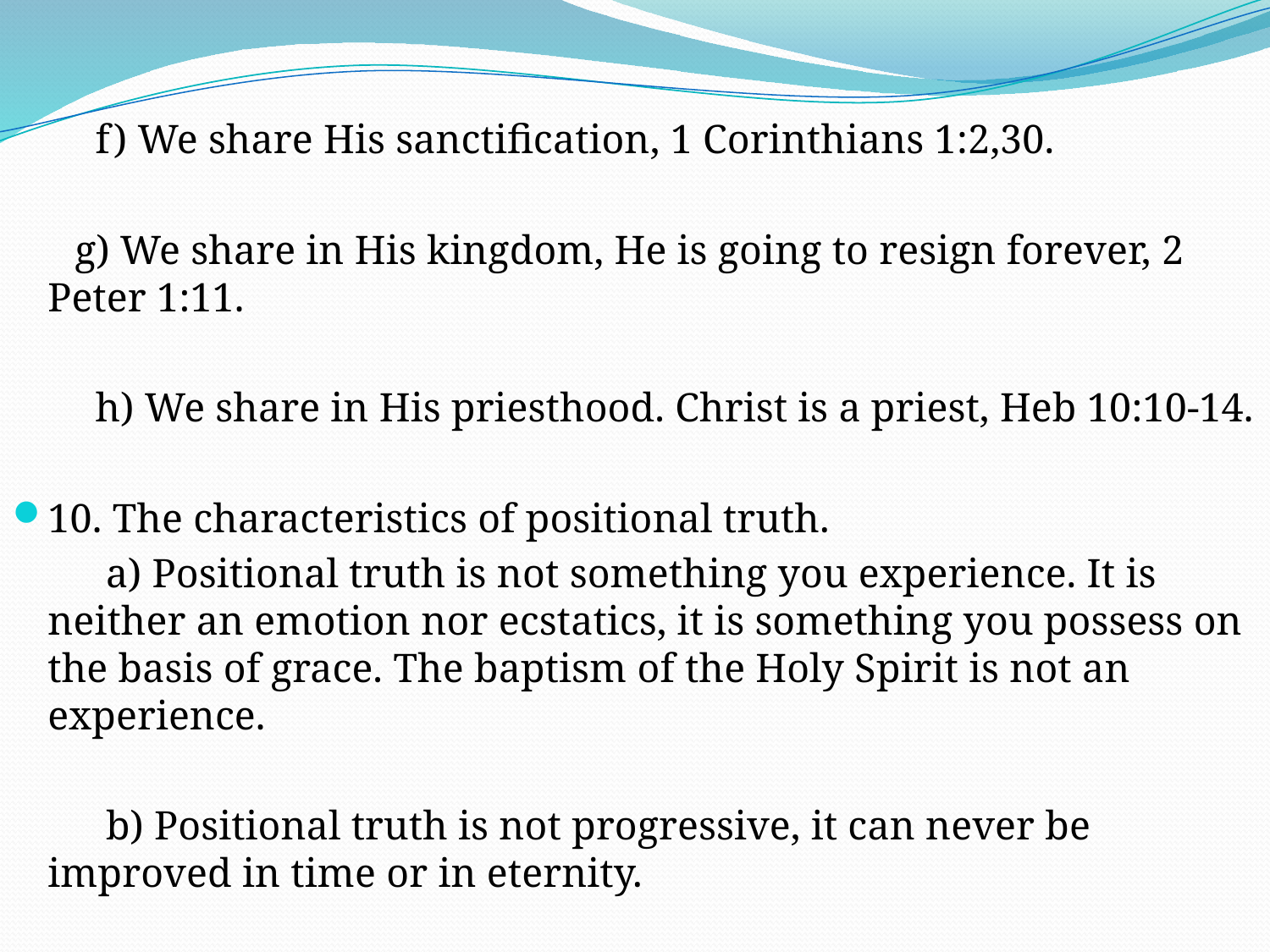

f) We share His sanctification, 1 Corinthians 1:2,30.

      g) We share in His kingdom, He is going to resign forever, 2 Peter 1:11.

        h) We share in His priesthood. Christ is a priest, Heb 10:10-14.

10. The characteristics of positional truth.
         a) Positional truth is not something you experience. It is neither an emotion nor ecstatics, it is something you possess on the basis of grace. The baptism of the Holy Spirit is not an experience.

         b) Positional truth is not progressive, it can never be improved in time or in eternity.